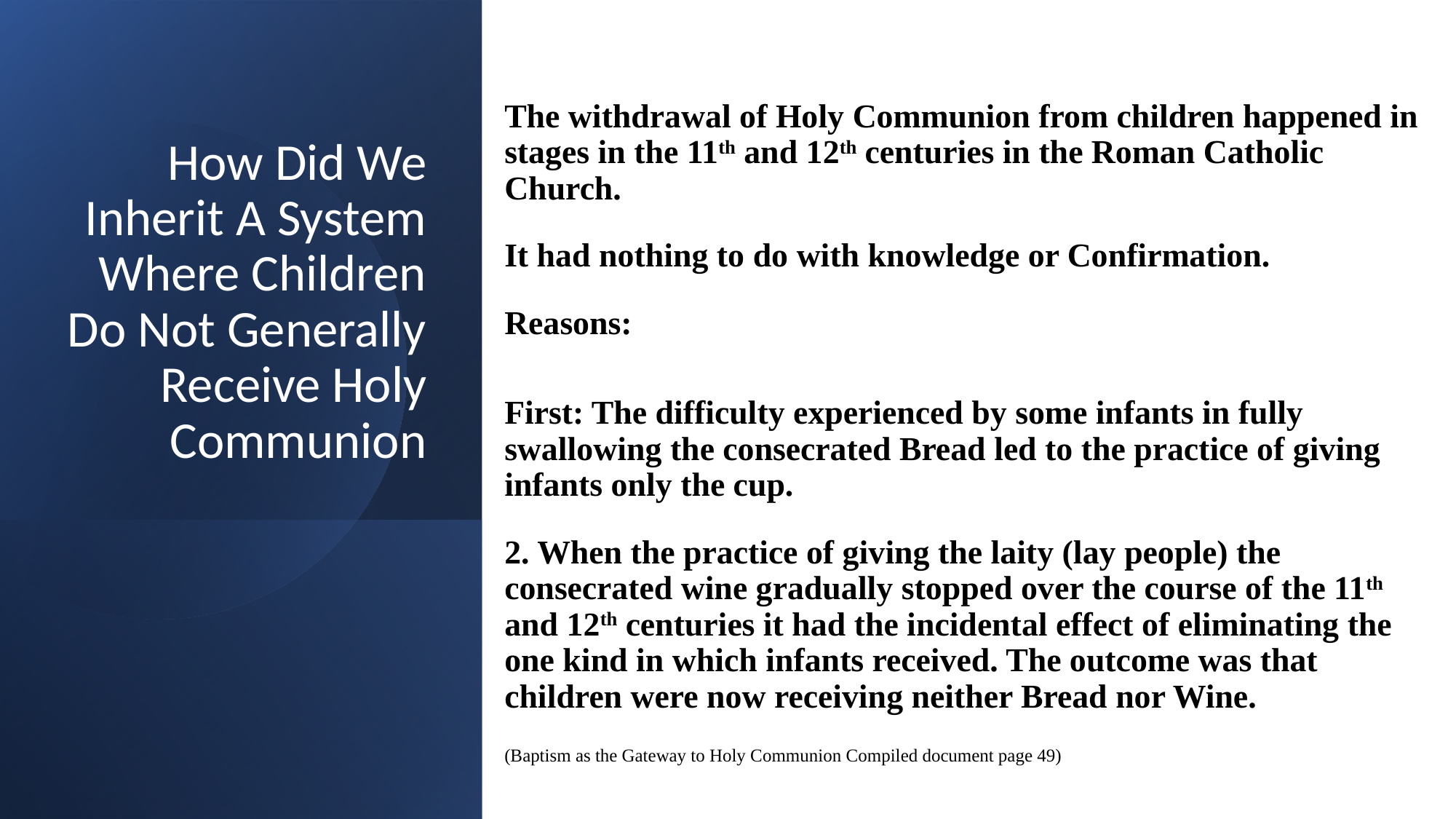

The withdrawal of Holy Communion from children happened in stages in the 11th and 12th centuries in the Roman Catholic Church.

It had nothing to do with knowledge or Confirmation.

Reasons:

First: The difficulty experienced by some infants in fully swallowing the consecrated Bread led to the practice of giving infants only the cup.

2. When the practice of giving the laity (lay people) the consecrated wine gradually stopped over the course of the 11th and 12th centuries it had the incidental effect of eliminating the one kind in which infants received. The outcome was that children were now receiving neither Bread nor Wine.

(Baptism as the Gateway to Holy Communion Compiled document page 49)
# How Did We Inherit A System Where Children Do Not Generally Receive Holy Communion